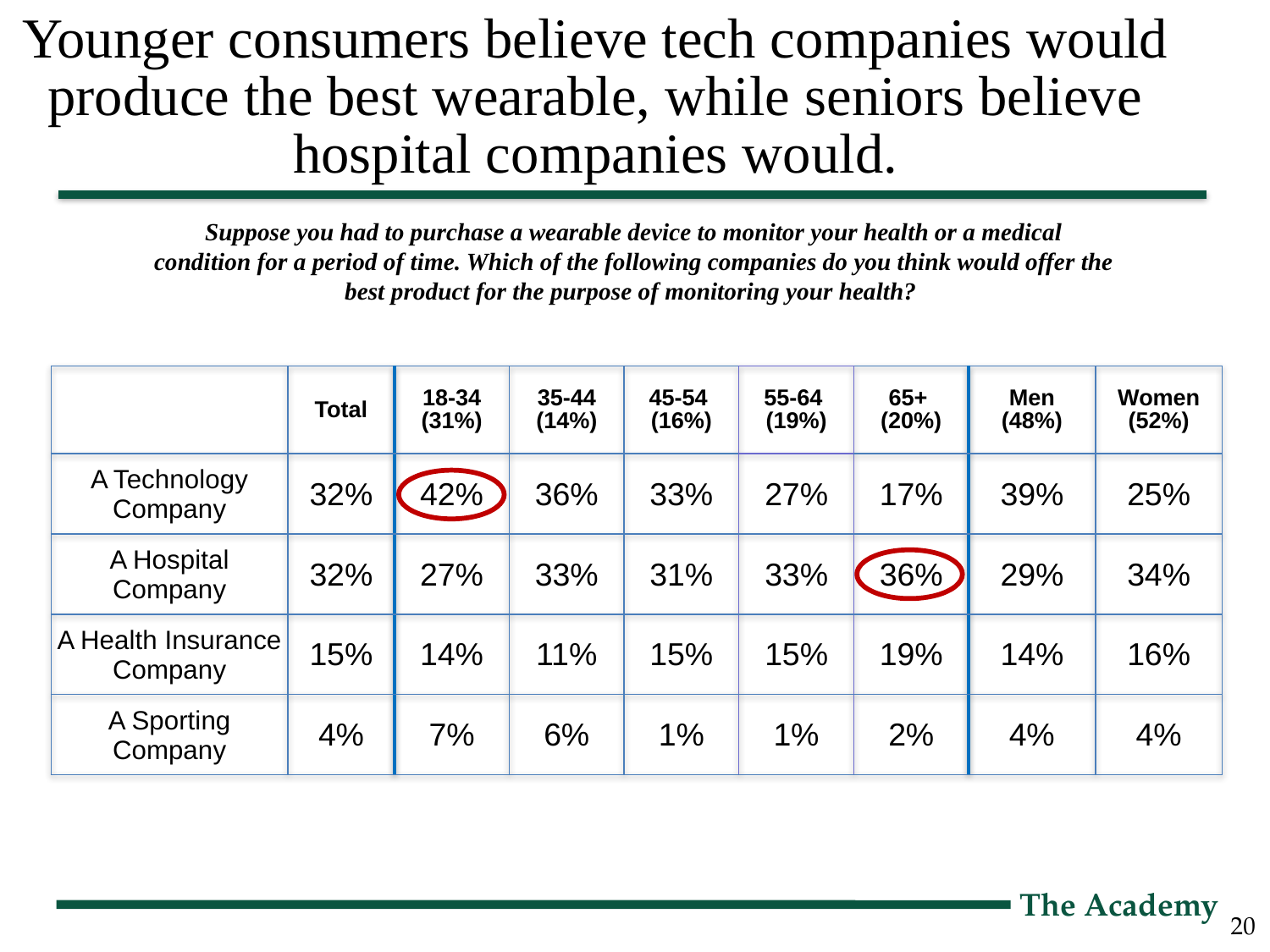

Younger consumers believe tech companies would produce the best wearable, while seniors believe hospital companies would.
Suppose you had to purchase a wearable device to monitor your health or a medical condition for a period of time. Which of the following companies do you think would offer the best product for the purpose of monitoring your health?
|  | Total | 18-34 (31%) | 35-44 (14%) | 45-54 (16%) | 55-64 (19%) | 65+ (20%) | Men (48%) | Women (52%) |
| --- | --- | --- | --- | --- | --- | --- | --- | --- |
| A Technology Company | 32% | 42% | 36% | 33% | 27% | 17% | 39% | 25% |
| A Hospital Company | 32% | 27% | 33% | 31% | 33% | 36% | 29% | 34% |
| A Health Insurance Company | 15% | 14% | 11% | 15% | 15% | 19% | 14% | 16% |
| A Sporting Company | 4% | 7% | 6% | 1% | 1% | 2% | 4% | 4% |